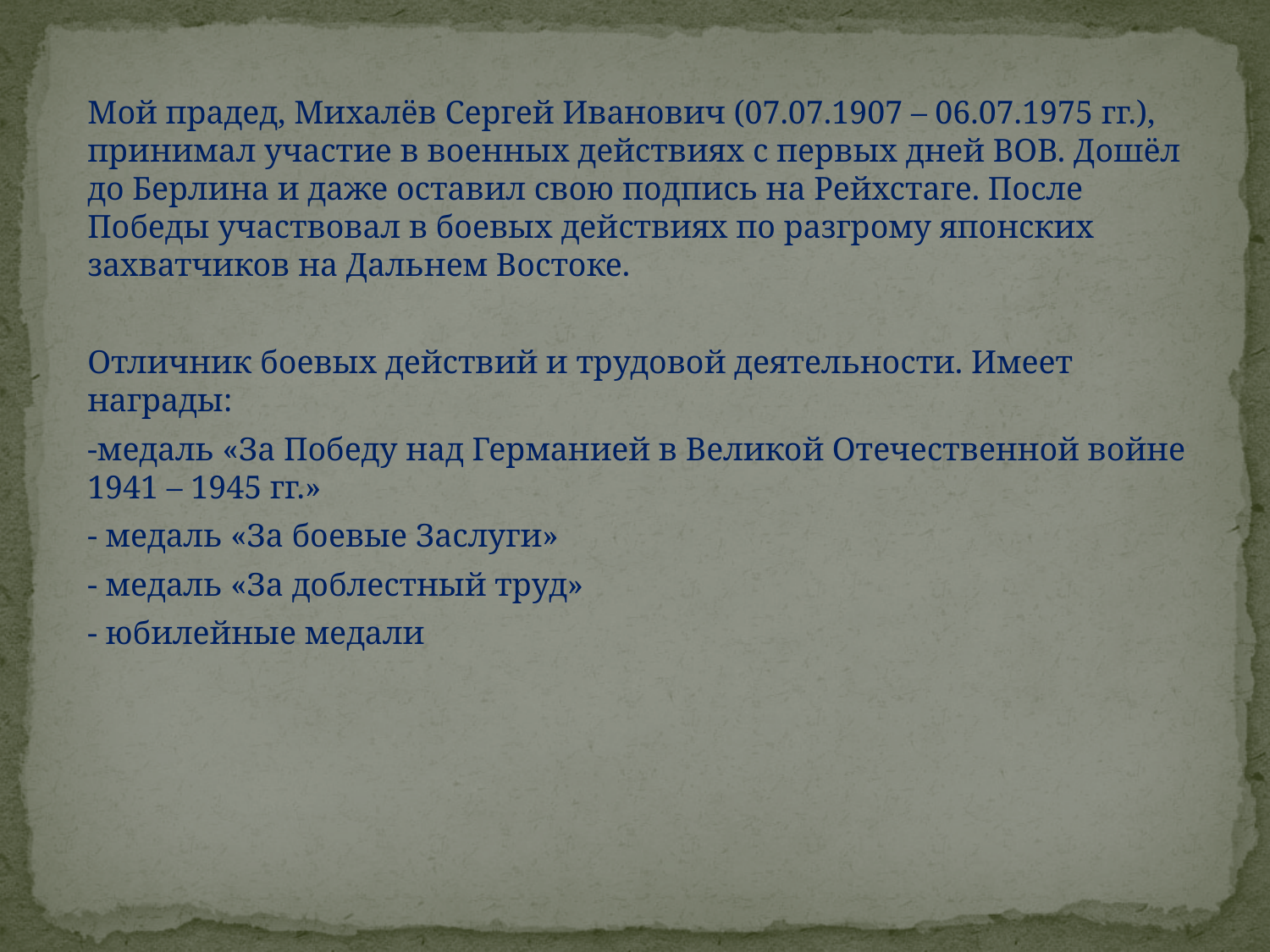

Мой прадед, Михалёв Сергей Иванович (07.07.1907 – 06.07.1975 гг.), принимал участие в военных действиях с первых дней ВОВ. Дошёл до Берлина и даже оставил свою подпись на Рейхстаге. После Победы участвовал в боевых действиях по разгрому японских захватчиков на Дальнем Востоке.

Отличник боевых действий и трудовой деятельности. Имеет награды:
-медаль «За Победу над Германией в Великой Отечественной войне 1941 – 1945 гг.»
- медаль «За боевые Заслуги»
- медаль «За доблестный труд»
- юбилейные медали